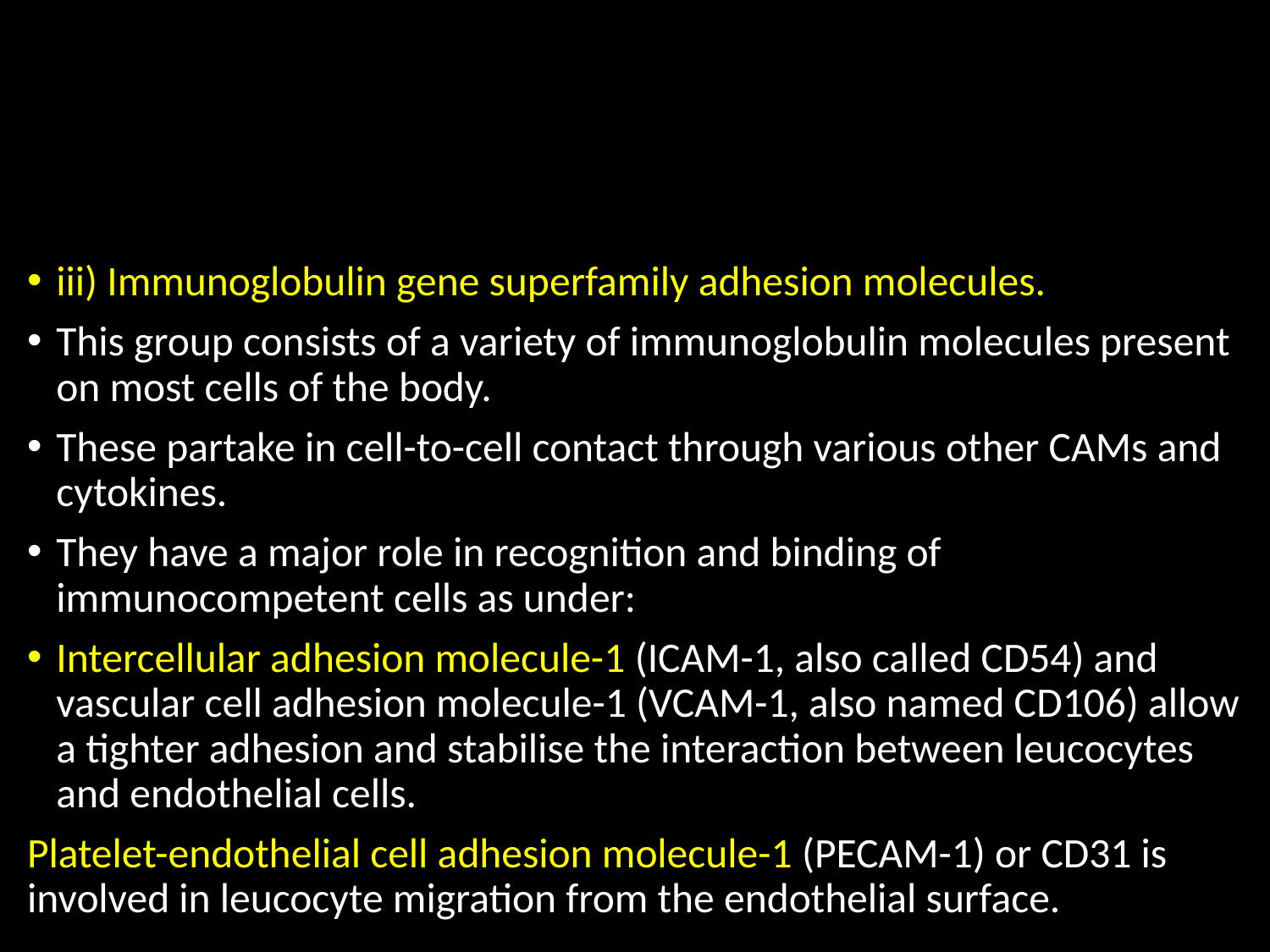

#
iii) Immunoglobulin gene superfamily adhesion molecules.
This group consists of a variety of immunoglobulin molecules present on most cells of the body.
These partake in cell-to-cell contact through various other CAMs and cytokines.
They have a major role in recognition and binding of immunocompetent cells as under:
Intercellular adhesion molecule-1 (ICAM-1, also called CD54) and vascular cell adhesion molecule-1 (VCAM-1, also named CD106) allow a tighter adhesion and stabilise the interaction between leucocytes and endothelial cells.
Platelet-endothelial cell adhesion molecule-1 (PECAM-1) or CD31 is involved in leucocyte migration from the endothelial surface.